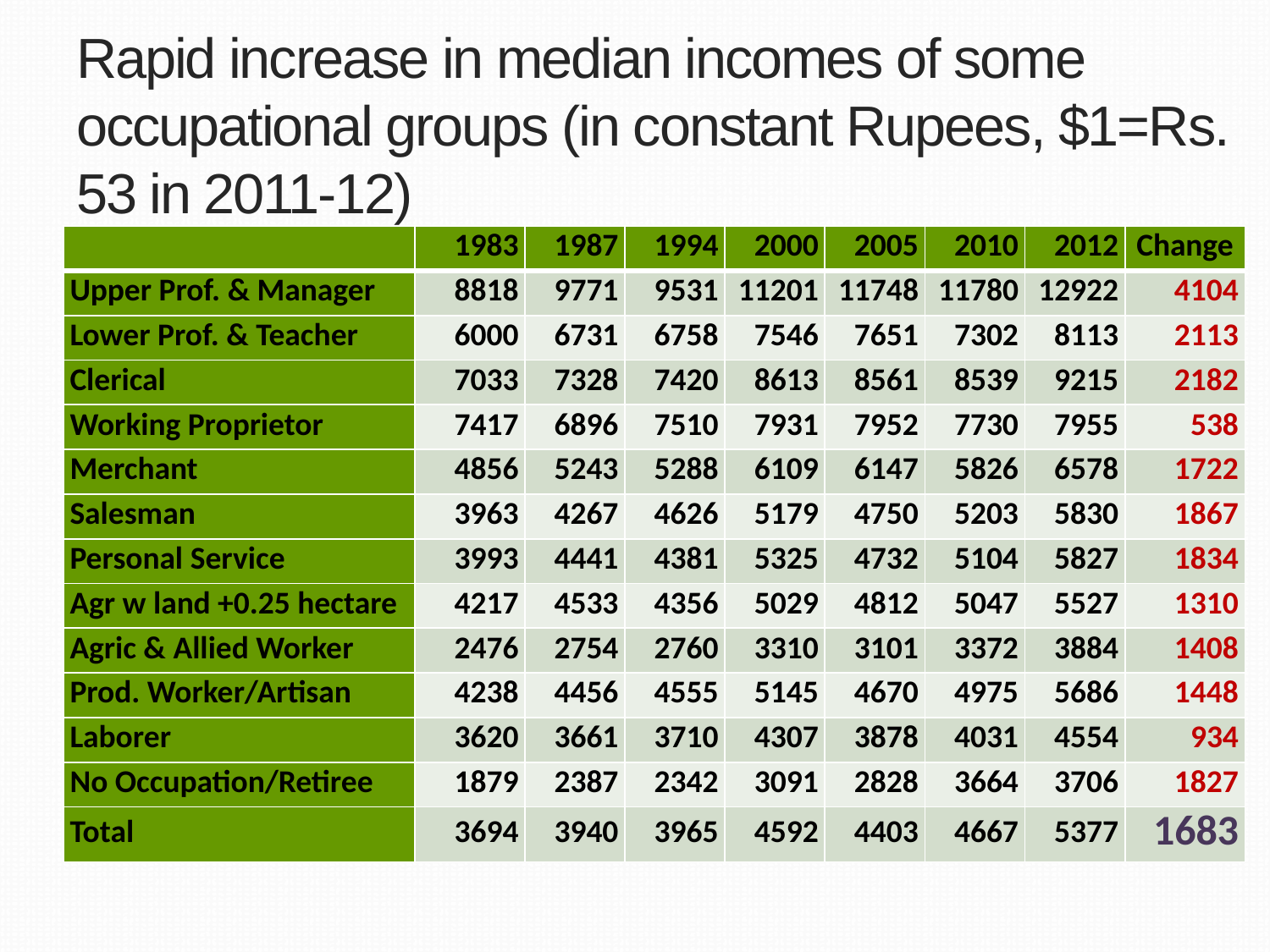

# Rapid increase in median incomes of some occupational groups (in constant Rupees, $1=Rs. 53 in 2011-12)
|  | 1983 | 1987 | 1994 | 2000 | 2005 | 2010 | 2012 | Change |
| --- | --- | --- | --- | --- | --- | --- | --- | --- |
| Upper Prof. & Manager | 8818 | 9771 | 9531 | 11201 | 11748 | 11780 | 12922 | 4104 |
| Lower Prof. & Teacher | 6000 | 6731 | 6758 | 7546 | 7651 | 7302 | 8113 | 2113 |
| Clerical | 7033 | 7328 | 7420 | 8613 | 8561 | 8539 | 9215 | 2182 |
| Working Proprietor | 7417 | 6896 | 7510 | 7931 | 7952 | 7730 | 7955 | 538 |
| Merchant | 4856 | 5243 | 5288 | 6109 | 6147 | 5826 | 6578 | 1722 |
| Salesman | 3963 | 4267 | 4626 | 5179 | 4750 | 5203 | 5830 | 1867 |
| Personal Service | 3993 | 4441 | 4381 | 5325 | 4732 | 5104 | 5827 | 1834 |
| Agr w land +0.25 hectare | 4217 | 4533 | 4356 | 5029 | 4812 | 5047 | 5527 | 1310 |
| Agric & Allied Worker | 2476 | 2754 | 2760 | 3310 | 3101 | 3372 | 3884 | 1408 |
| Prod. Worker/Artisan | 4238 | 4456 | 4555 | 5145 | 4670 | 4975 | 5686 | 1448 |
| Laborer | 3620 | 3661 | 3710 | 4307 | 3878 | 4031 | 4554 | 934 |
| No Occupation/Retiree | 1879 | 2387 | 2342 | 3091 | 2828 | 3664 | 3706 | 1827 |
| Total | 3694 | 3940 | 3965 | 4592 | 4403 | 4667 | 5377 | 1683 |